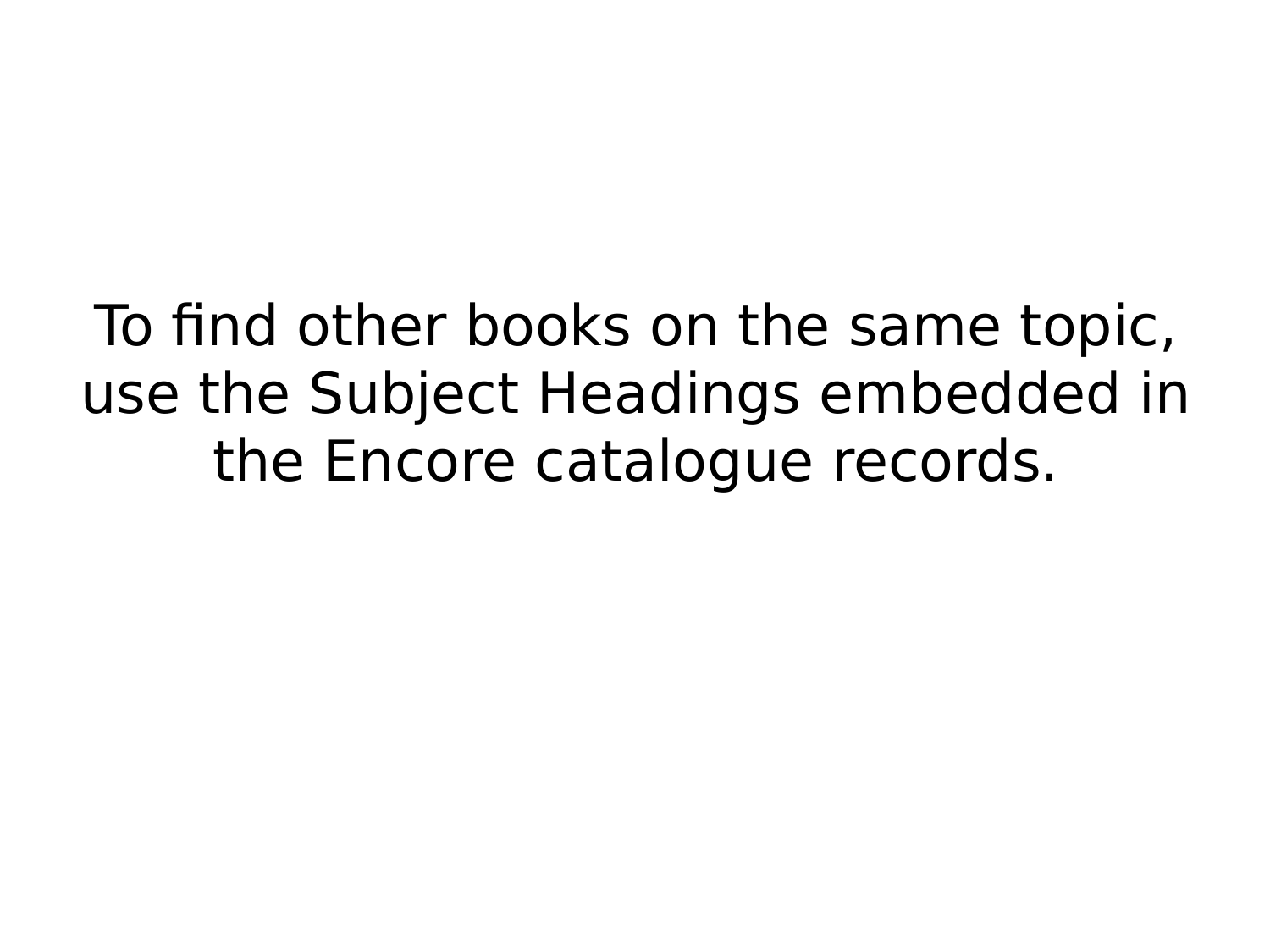

# To find other books on the same topic, use the Subject Headings embedded in the Encore catalogue records.